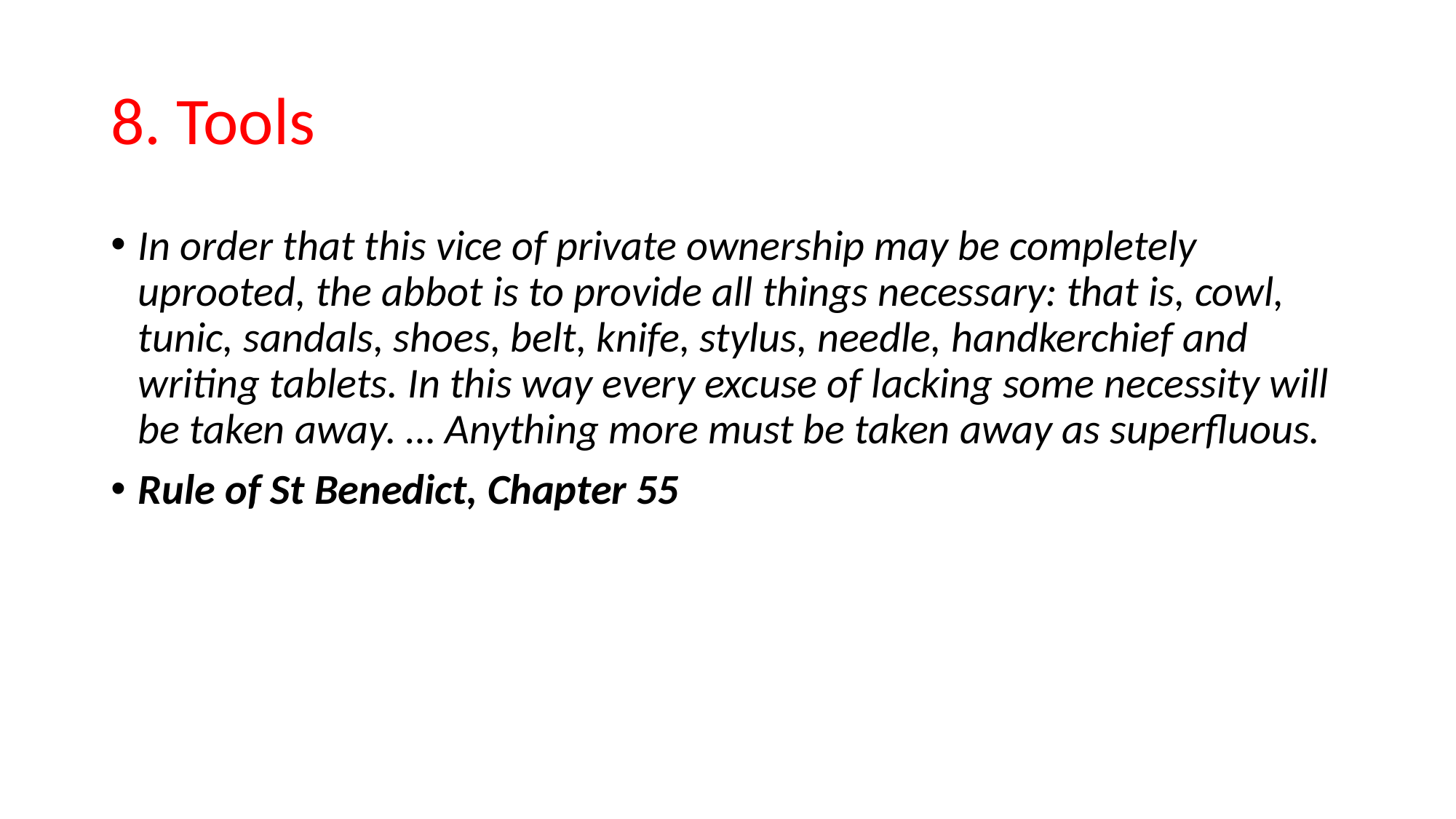

# 8. Tools
In order that this vice of private ownership may be completely uprooted, the abbot is to provide all things necessary: that is, cowl, tunic, sandals, shoes, belt, knife, stylus, needle, handkerchief and writing tablets. In this way every excuse of lacking some necessity will be taken away. … Anything more must be taken away as superﬂuous.
Rule of St Benedict, Chapter 55